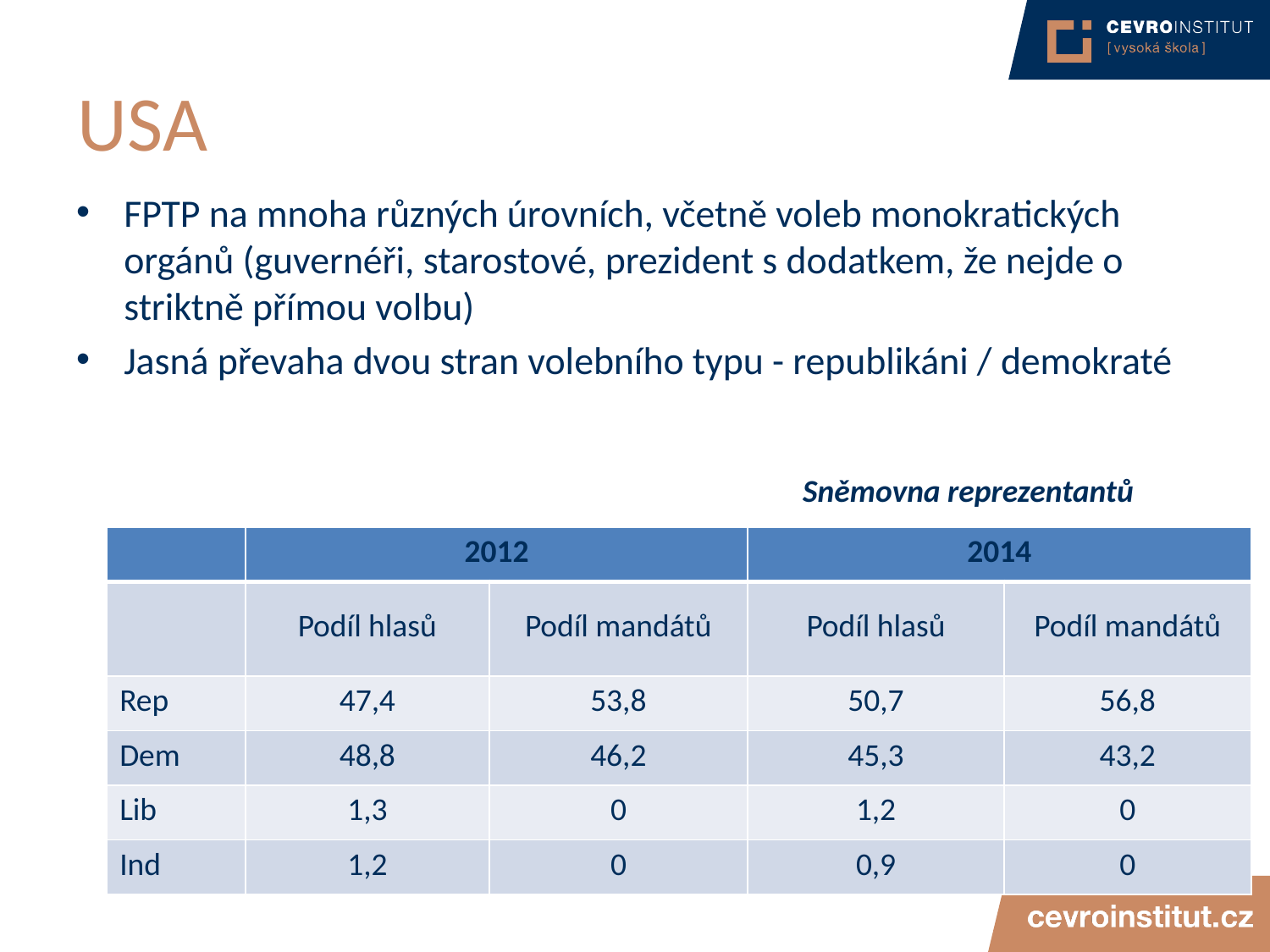

# USA
FPTP na mnoha různých úrovních, včetně voleb monokratických orgánů (guvernéři, starostové, prezident s dodatkem, že nejde o striktně přímou volbu)
Jasná převaha dvou stran volebního typu - republikáni / demokraté

Sněmovna reprezentantů
|  | 2012 |  | 2014 |  |
| --- | --- | --- | --- | --- |
|  | Podíl hlasů | Podíl mandátů | Podíl hlasů | Podíl mandátů |
| Rep | 47,4 | 53,8 | 50,7 | 56,8 |
| Dem | 48,8 | 46,2 | 45,3 | 43,2 |
| Lib | 1,3 | 0 | 1,2 | 0 |
| Ind | 1,2 | 0 | 0,9 | 0 |